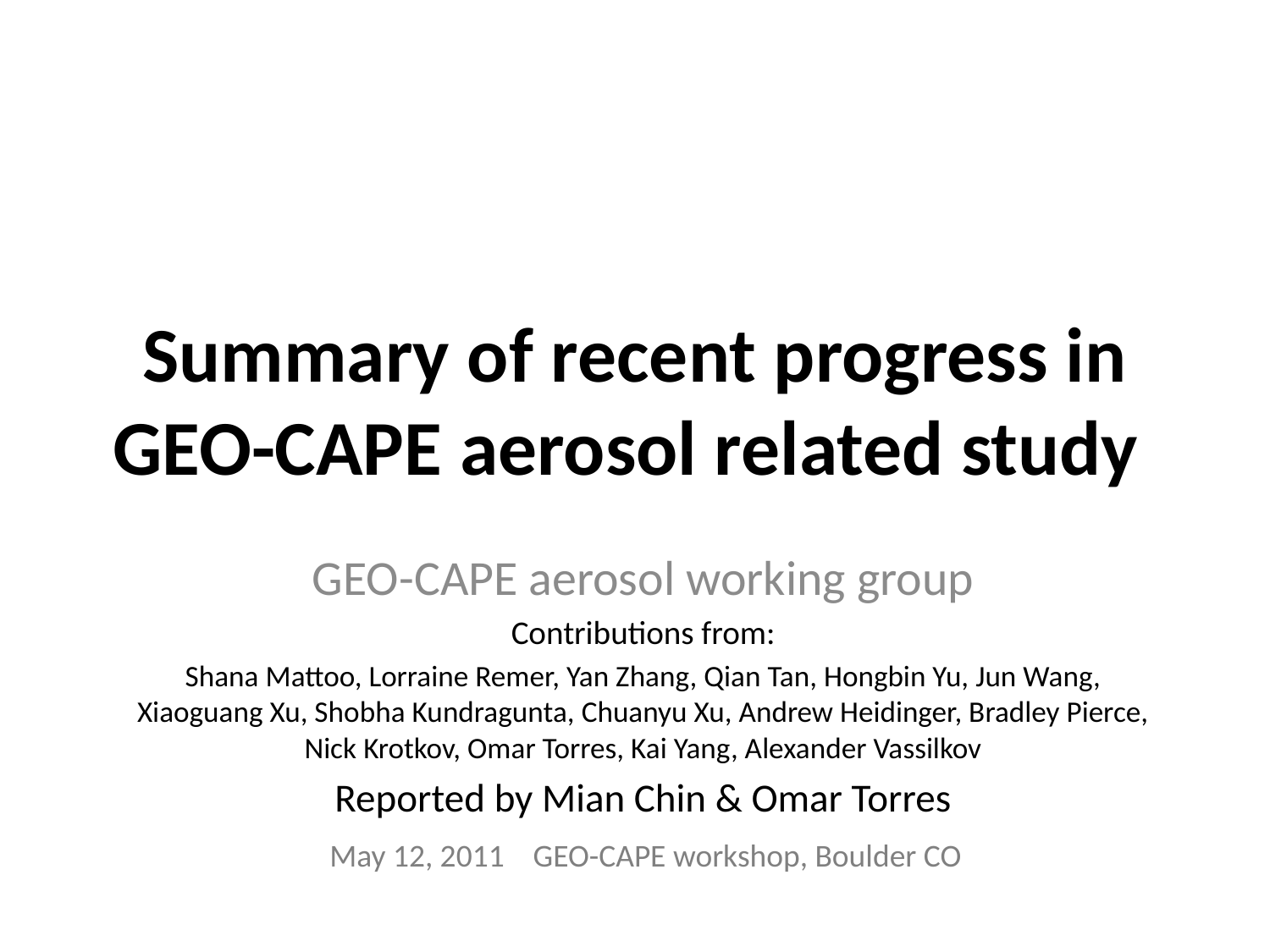

# Summary of recent progress in GEO-CAPE aerosol related study
GEO-CAPE aerosol working group
Contributions from:
Shana Mattoo, Lorraine Remer, Yan Zhang, Qian Tan, Hongbin Yu, Jun Wang, Xiaoguang Xu, Shobha Kundragunta, Chuanyu Xu, Andrew Heidinger, Bradley Pierce, Nick Krotkov, Omar Torres, Kai Yang, Alexander Vassilkov
Reported by Mian Chin & Omar Torres
May 12, 2011    GEO-CAPE workshop, Boulder CO